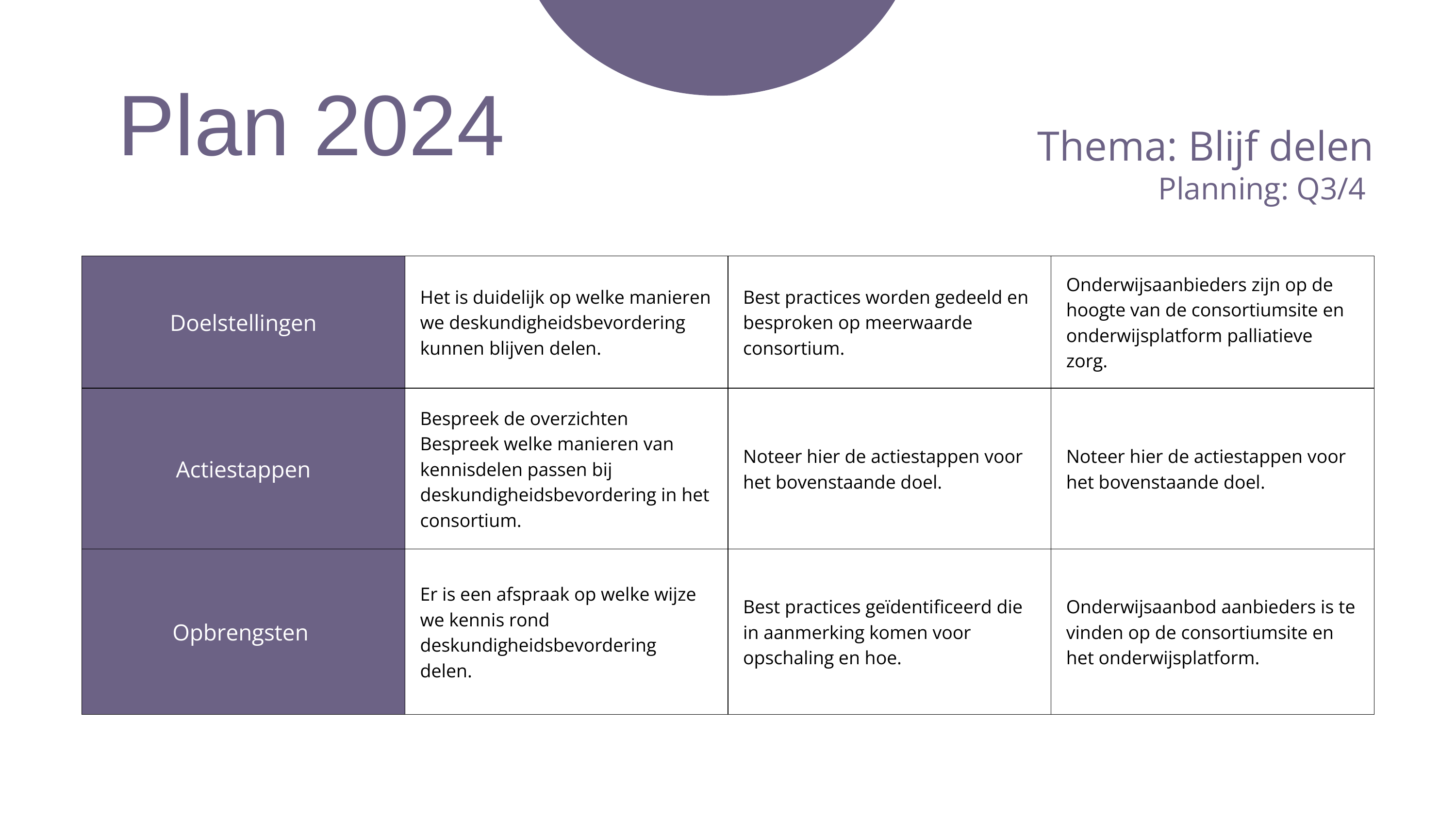

Plan 2024
Thema: Blijf delen
Planning: Q3/4
| Doelstellingen | Het is duidelijk op welke manieren we deskundigheidsbevordering kunnen blijven delen. | Best practices worden gedeeld en besproken op meerwaarde consortium. | Onderwijsaanbieders zijn op de hoogte van de consortiumsite en onderwijsplatform palliatieve zorg. |
| --- | --- | --- | --- |
| Actiestappen | Bespreek de overzichten Bespreek welke manieren van kennisdelen passen bij deskundigheidsbevordering in het consortium. | Noteer hier de actiestappen voor het bovenstaande doel. | Noteer hier de actiestappen voor het bovenstaande doel. |
| Opbrengsten | Er is een afspraak op welke wijze we kennis rond deskundigheidsbevordering delen. | Best practices geïdentificeerd die in aanmerking komen voor opschaling en hoe. | Onderwijsaanbod aanbieders is te vinden op de consortiumsite en het onderwijsplatform. |